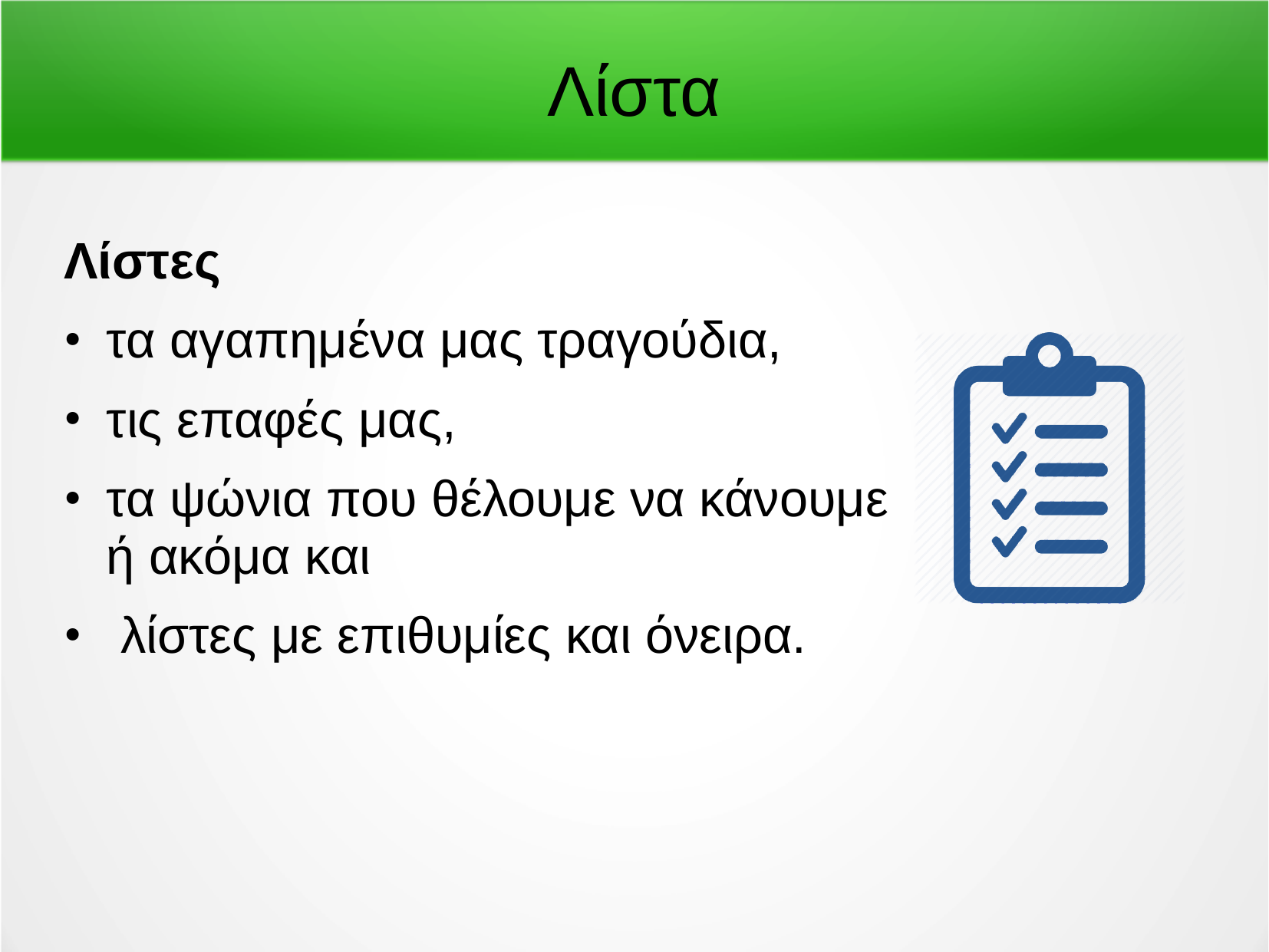

Λίστα
Λίστες
τα αγαπημένα μας τραγούδια,
τις επαφές μας,
τα ψώνια που θέλουμε να κάνουμε ή ακόμα και
 λίστες με επιθυμίες και όνειρα.